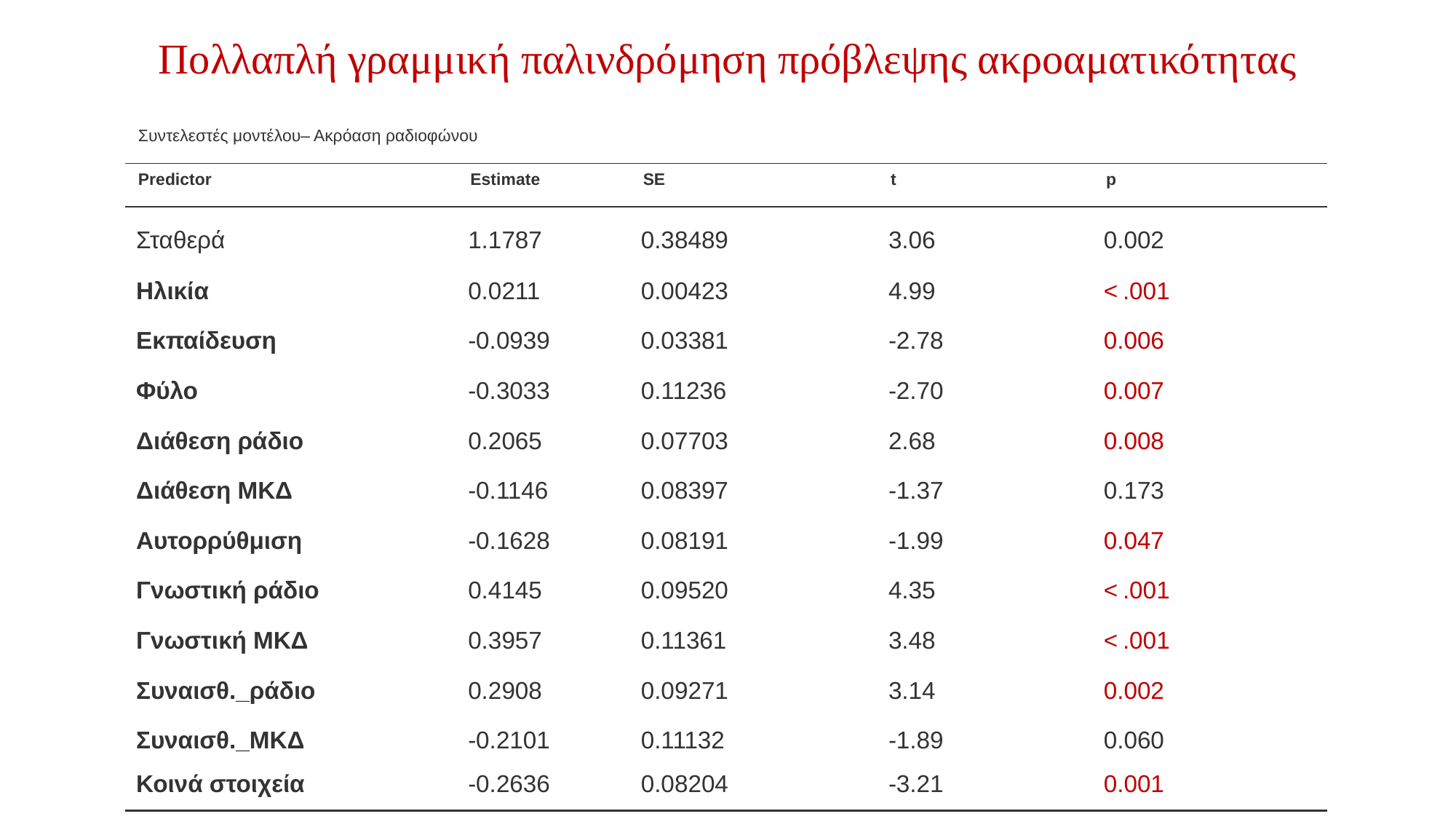

# Πολλαπλή γραμμική παλινδρόμηση πρόβλεψης ακροαματικότητας
| Συντελεστές μοντέλου– Ακρόαση ραδιοφώνου |  |  |  |  |  |  |  |  |  |
| --- | --- | --- | --- | --- | --- | --- | --- | --- | --- |
| Predictor |  | Estimate |  | SE |  | t |  | p |  |
| Σταθερά |  | 1.1787 |  | 0.38489 |  | 3.06 |  | 0.002 |  |
| Ηλικία |  | 0.0211 |  | 0.00423 |  | 4.99 |  | < .001 |  |
| Εκπαίδευση |  | -0.0939 |  | 0.03381 |  | -2.78 |  | 0.006 |  |
| Φύλο |  | -0.3033 |  | 0.11236 |  | -2.70 |  | 0.007 |  |
| Διάθεση ράδιο |  | 0.2065 |  | 0.07703 |  | 2.68 |  | 0.008 |  |
| Διάθεση ΜΚΔ |  | -0.1146 |  | 0.08397 |  | -1.37 |  | 0.173 |  |
| Αυτορρύθμιση |  | -0.1628 |  | 0.08191 |  | -1.99 |  | 0.047 |  |
| Γνωστική ράδιο |  | 0.4145 |  | 0.09520 |  | 4.35 |  | < .001 |  |
| Γνωστική ΜΚΔ |  | 0.3957 |  | 0.11361 |  | 3.48 |  | < .001 |  |
| Συναισθ.\_ράδιο |  | 0.2908 |  | 0.09271 |  | 3.14 |  | 0.002 |  |
| Συναισθ.\_ΜΚΔ |  | -0.2101 |  | 0.11132 |  | -1.89 |  | 0.060 |  |
| Κοινά στοιχεία |  | -0.2636 |  | 0.08204 |  | -3.21 |  | 0.001 |  |
|  |  |  |  |  |  |  |  |  |  |